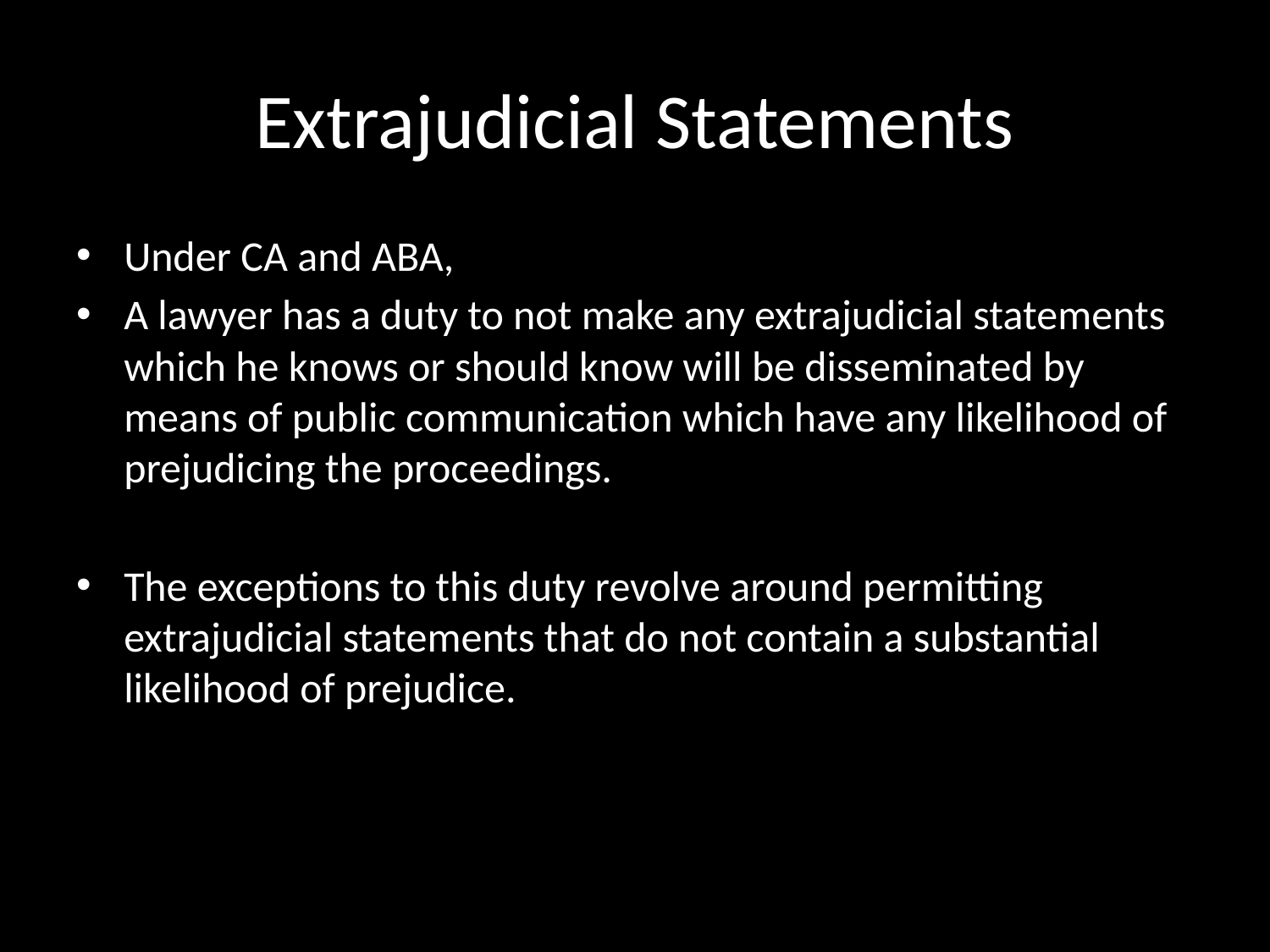

# Extrajudicial Statements
Under CA and ABA,
A lawyer has a duty to not make any extrajudicial statements which he knows or should know will be disseminated by means of public communication which have any likelihood of prejudicing the proceedings.

The exceptions to this duty revolve around permitting extrajudicial statements that do not contain a substantial likelihood of prejudice.